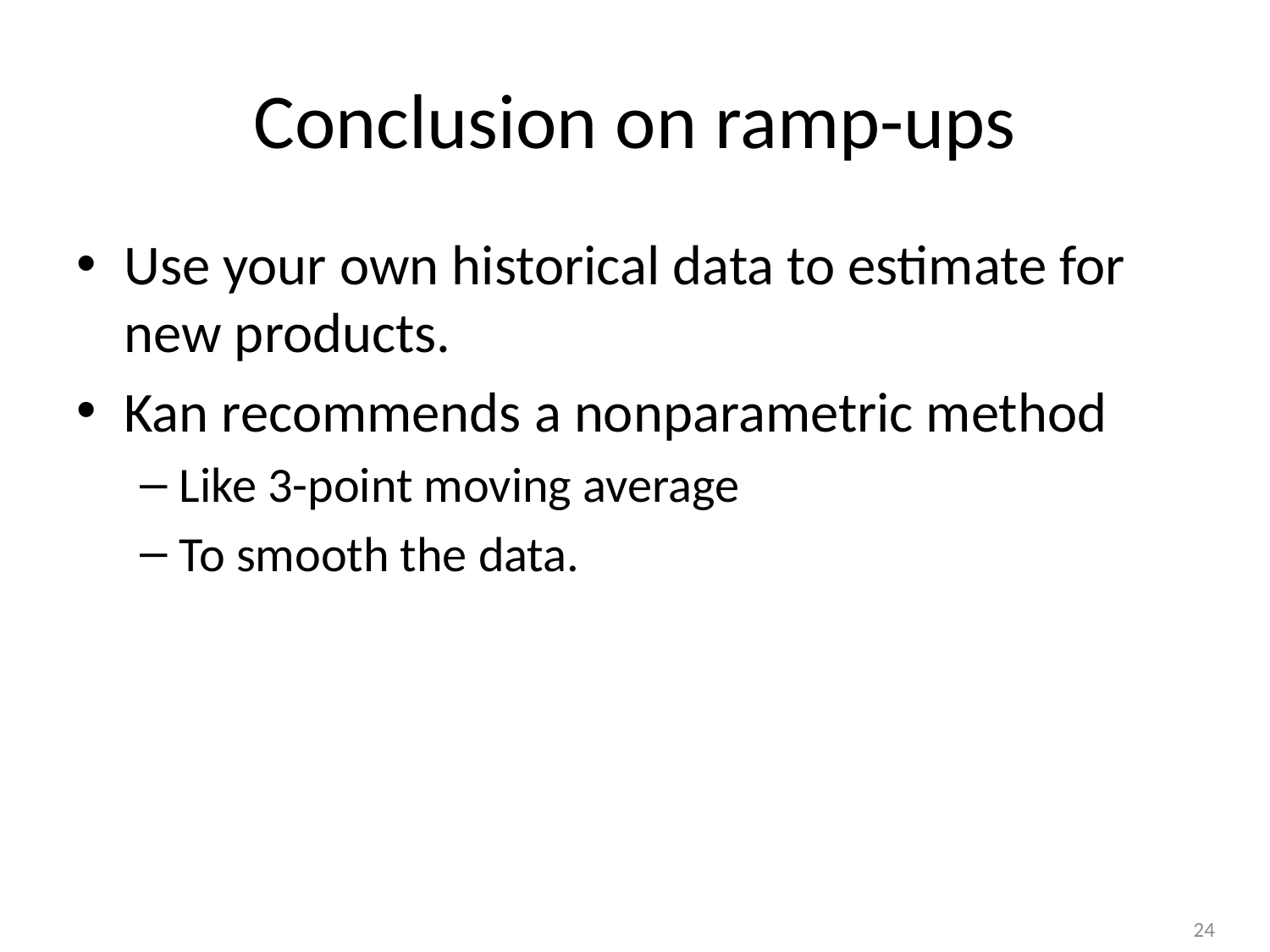

# Conclusion on ramp-ups
Use your own historical data to estimate for new products.
Kan recommends a nonparametric method
Like 3-point moving average
To smooth the data.